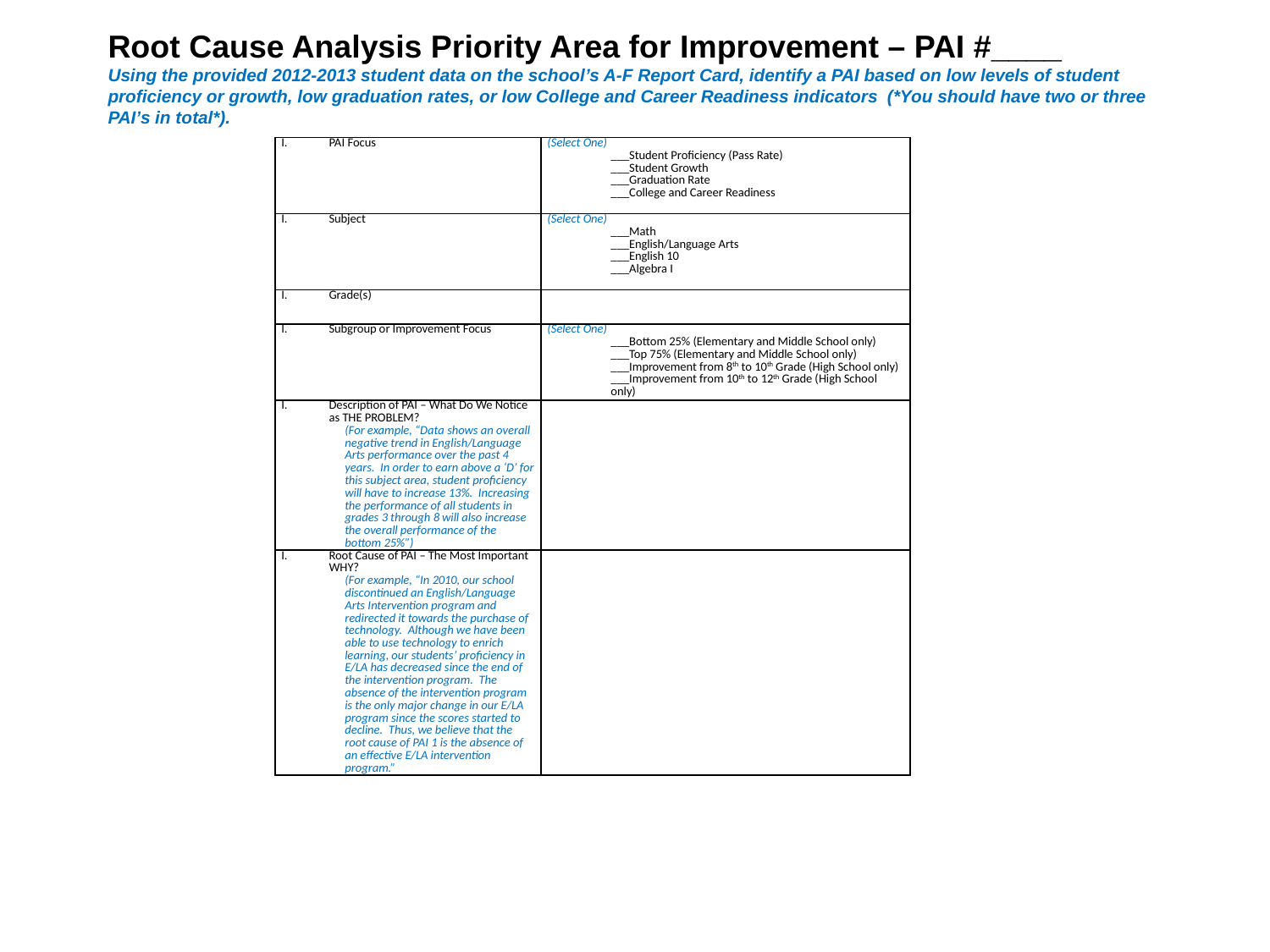

Root Cause Analysis Priority Area for Improvement – PAI #____
Using the provided 2012-2013 student data on the school’s A-F Report Card, identify a PAI based on low levels of student proficiency or growth, low graduation rates, or low College and Career Readiness indicators  (*You should have two or three PAI’s in total*).

| PAI Focus | (Select One) \_\_\_Student Proficiency (Pass Rate) \_\_\_Student Growth \_\_\_Graduation Rate \_\_\_College and Career Readiness |
| --- | --- |
| Subject | (Select One) \_\_\_Math \_\_\_English/Language Arts \_\_\_English 10 \_\_\_Algebra I |
| Grade(s) |  |
| Subgroup or Improvement Focus | (Select One) \_\_\_Bottom 25% (Elementary and Middle School only) \_\_\_Top 75% (Elementary and Middle School only) \_\_\_Improvement from 8th to 10th Grade (High School only) \_\_\_Improvement from 10th to 12th Grade (High School only) |
| Description of PAI – What Do We Notice as THE PROBLEM? (For example, “Data shows an overall negative trend in English/Language Arts performance over the past 4 years. In order to earn above a ‘D’ for this subject area, student proficiency will have to increase 13%. Increasing the performance of all students in grades 3 through 8 will also increase the overall performance of the bottom 25%”) |  |
| Root Cause of PAI – The Most Important WHY? (For example, “In 2010, our school discontinued an English/Language Arts Intervention program and redirected it towards the purchase of technology. Although we have been able to use technology to enrich learning, our students’ proficiency in E/LA has decreased since the end of the intervention program. The absence of the intervention program is the only major change in our E/LA program since the scores started to decline. Thus, we believe that the root cause of PAI 1 is the absence of an effective E/LA intervention program.” |  |